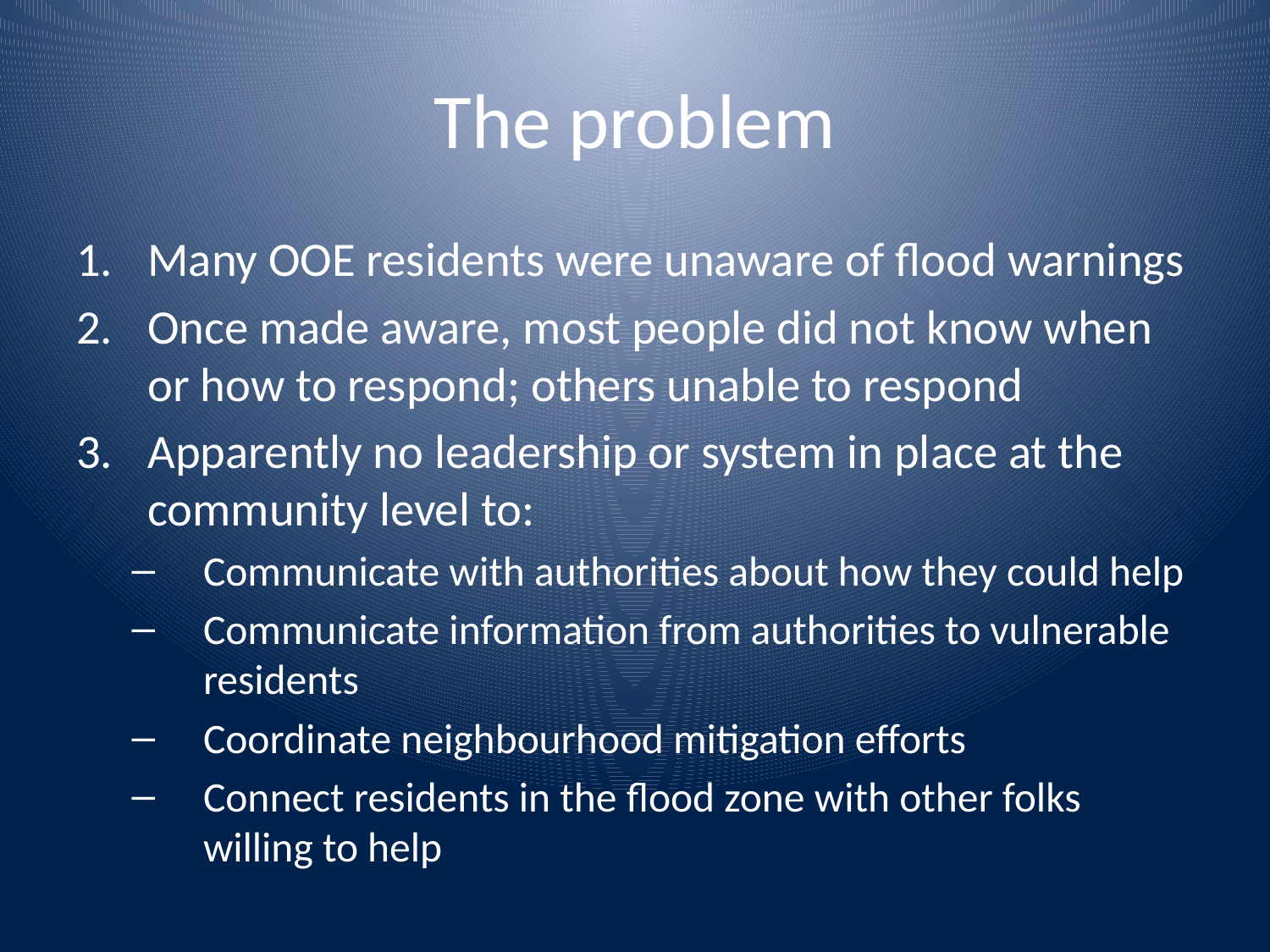

# The problem
Many OOE residents were unaware of flood warnings
Once made aware, most people did not know when or how to respond; others unable to respond
Apparently no leadership or system in place at the community level to:
Communicate with authorities about how they could help
Communicate information from authorities to vulnerable residents
Coordinate neighbourhood mitigation efforts
Connect residents in the flood zone with other folks willing to help